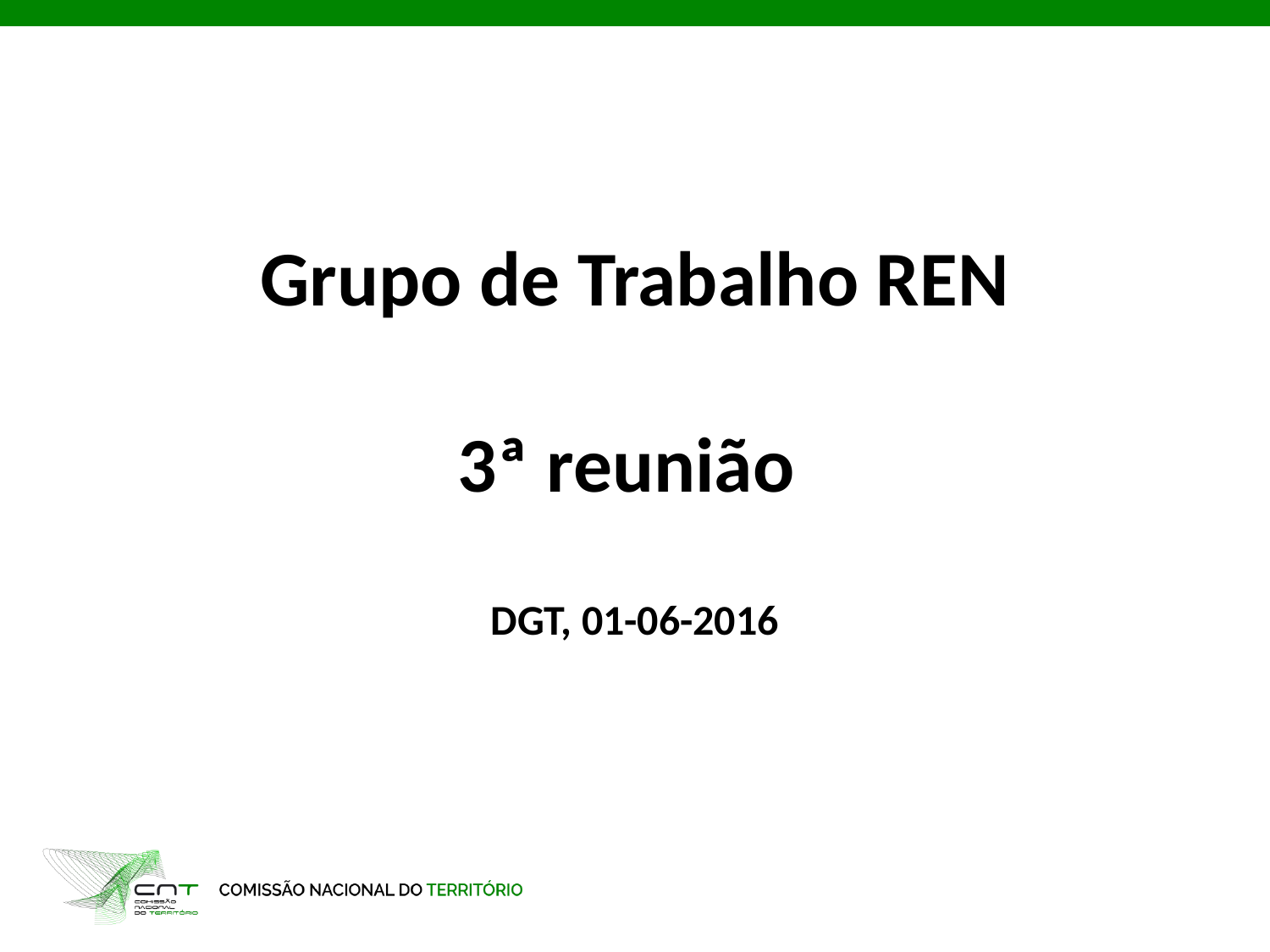

# Grupo de Trabalho REN 3ª reunião DGT, 01-06-2016